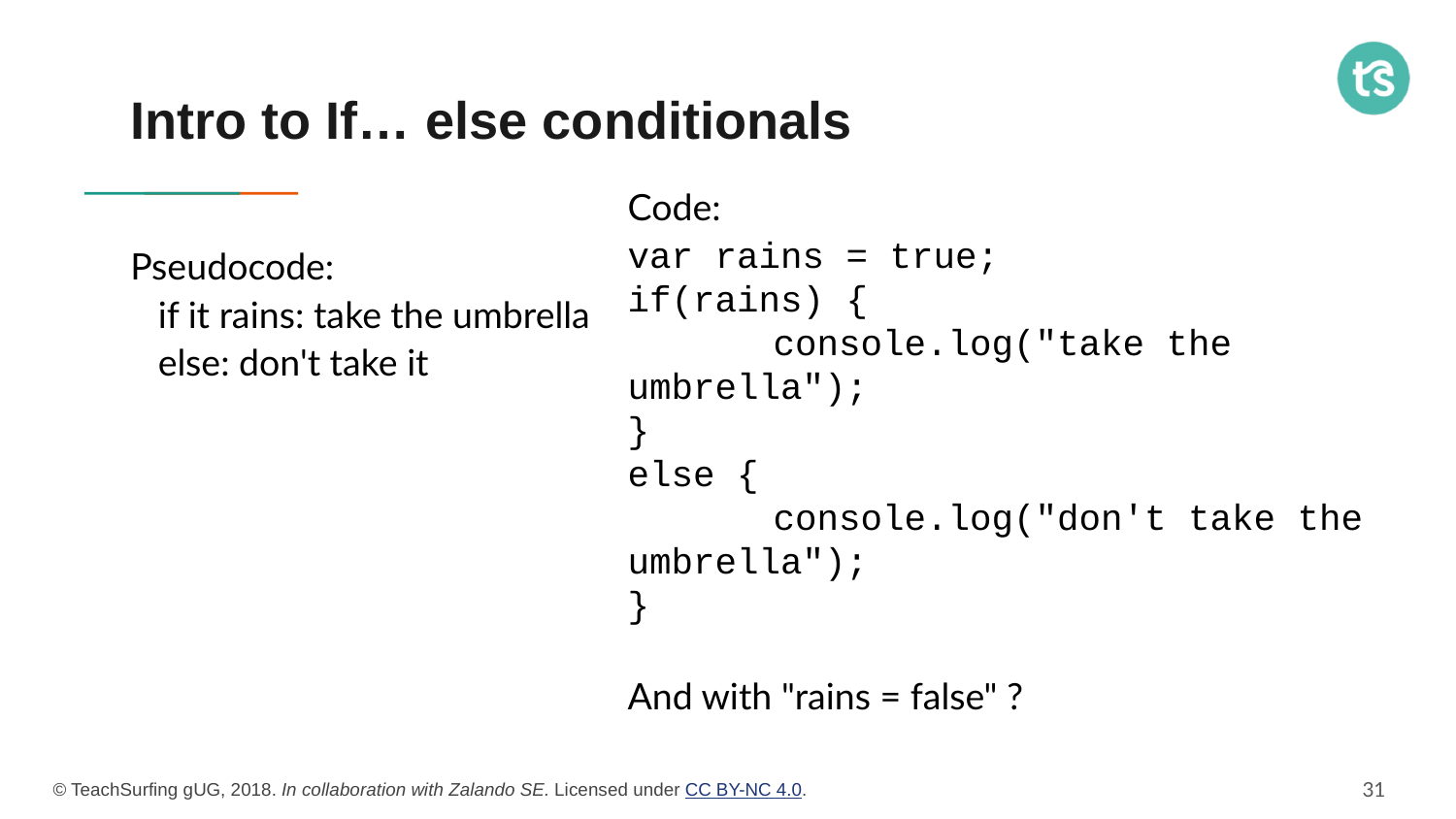

# Intro to If… else conditionals
Code:
var rains = true;
if(rains) {
  	console.log("take the umbrella");
}
else {
  	console.log("don't take the umbrella");
}

And with "rains = false" ?
Pseudocode:
   if it rains: take the umbrella
   else: don't take it

31